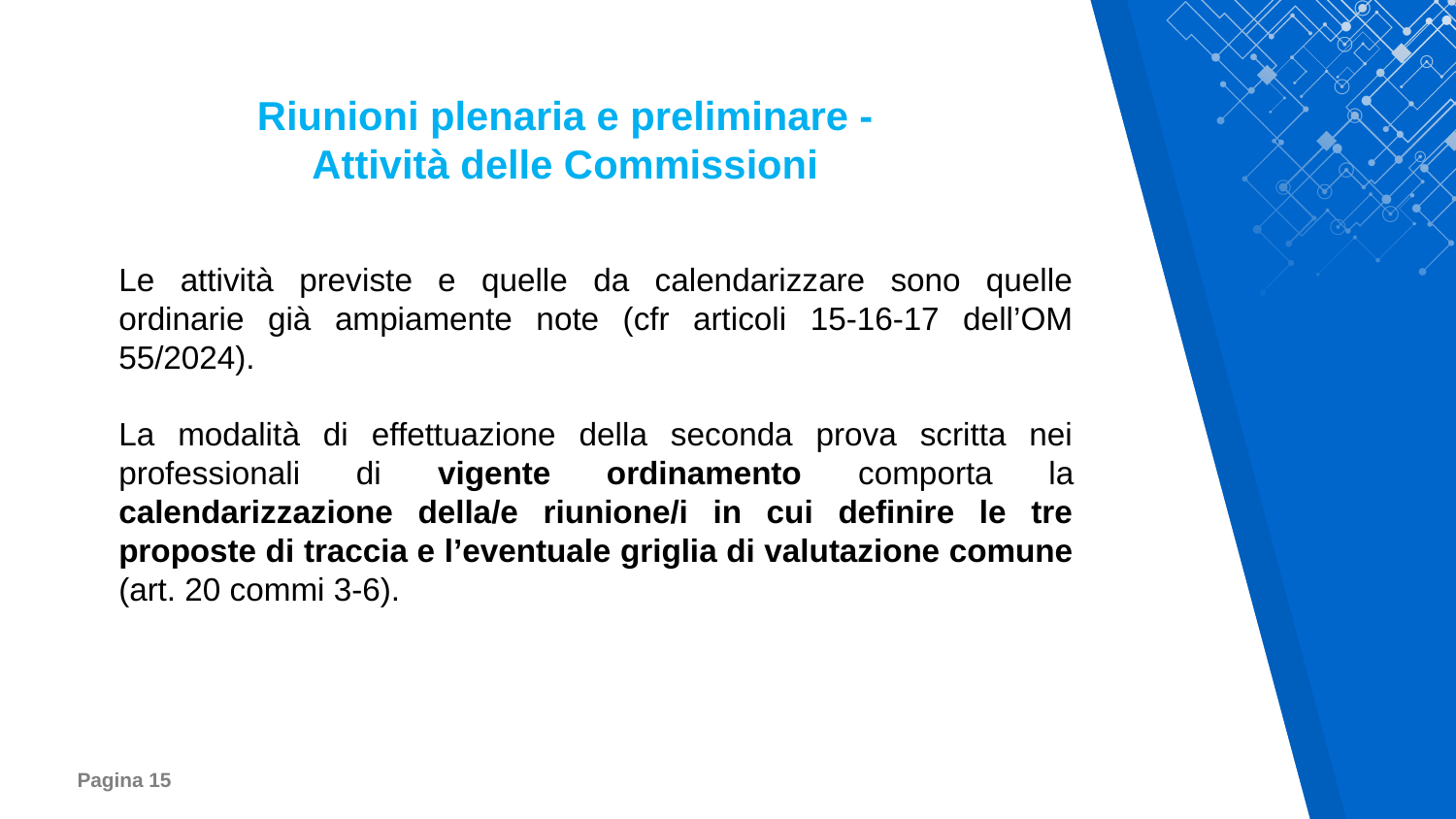

Riunioni plenaria e preliminare -
Attività delle Commissioni

Le attività previste e quelle da calendarizzare sono quelle ordinarie già ampiamente note (cfr articoli 15-16-17 dell’OM 55/2024).

La modalità di effettuazione della seconda prova scritta nei professionali di vigente ordinamento comporta la calendarizzazione della/e riunione/i in cui definire le tre proposte di traccia e l’eventuale griglia di valutazione comune (art. 20 commi 3-6).